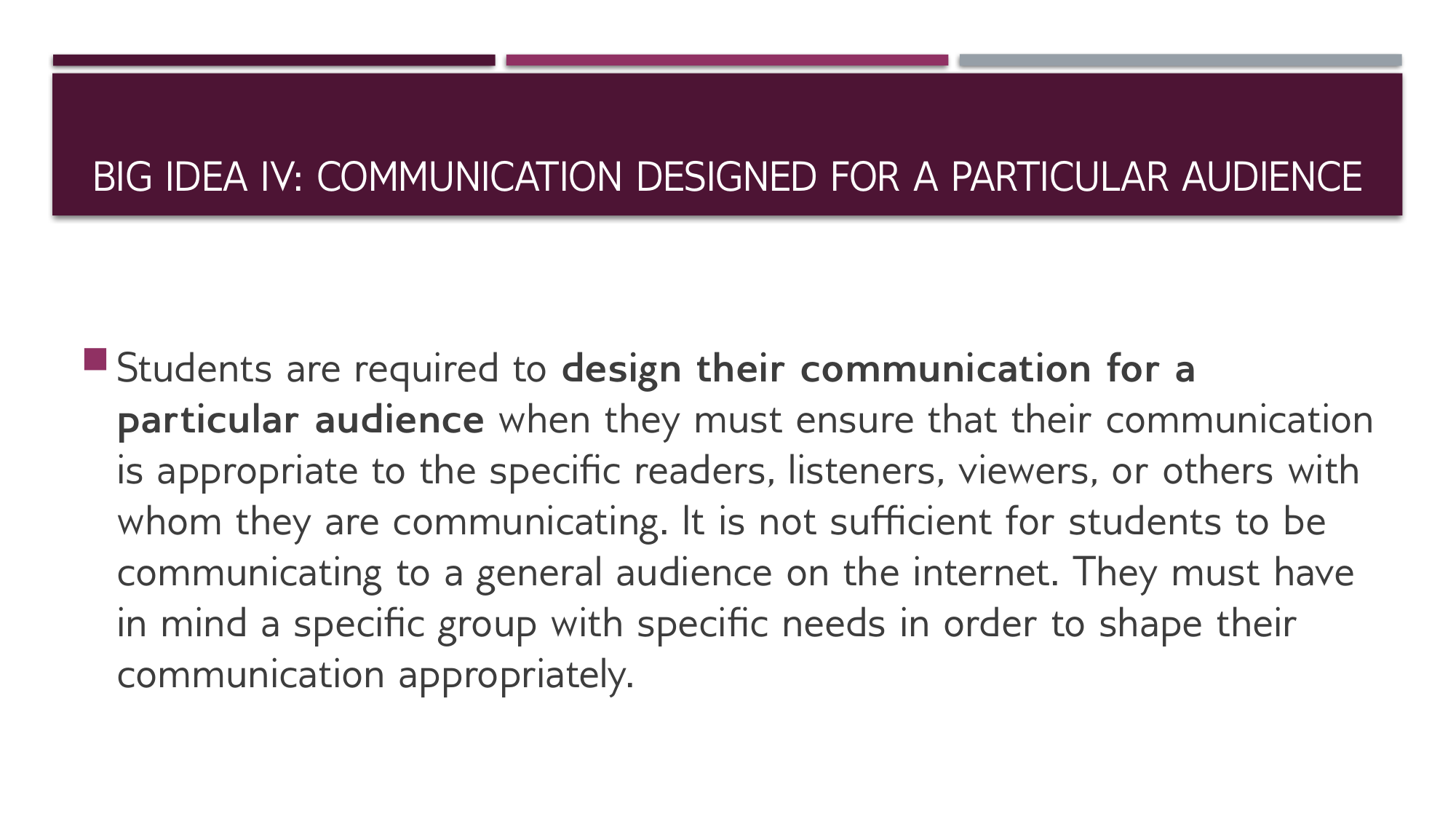

# BIG IDEA IV: Communication designed for a particular audience
Students are required to design their communication for a particular audience when they must ensure that their communication is appropriate to the specific readers, listeners, viewers, or others with whom they are communicating. It is not sufficient for students to be communicating to a general audience on the internet. They must have in mind a specific group with specific needs in order to shape their communication appropriately.